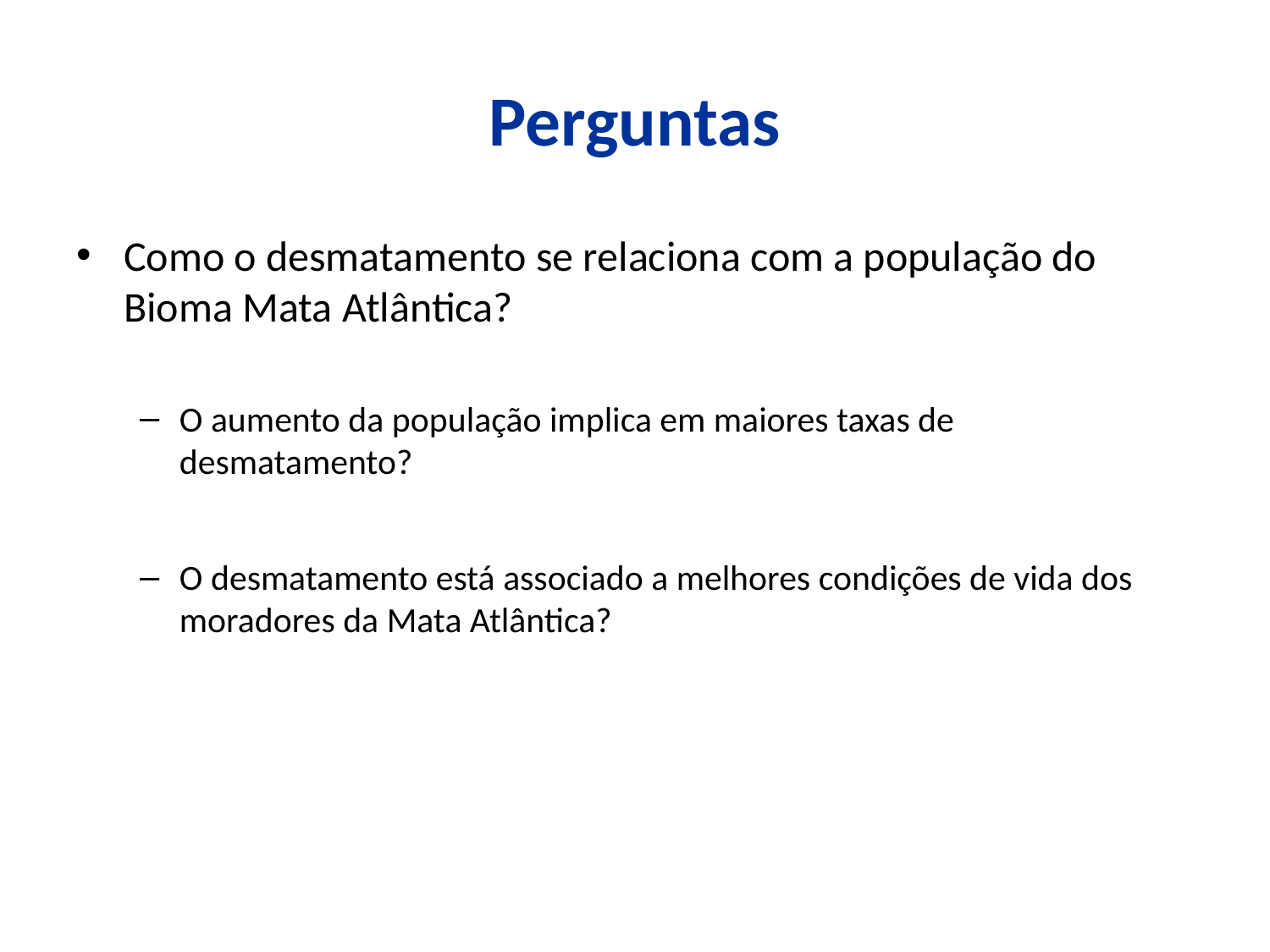

# Perguntas
Como o desmatamento se relaciona com a população do Bioma Mata Atlântica?

O aumento da população implica em maiores taxas de desmatamento?

O desmatamento está associado a melhores condições de vida dos moradores da Mata Atlântica?